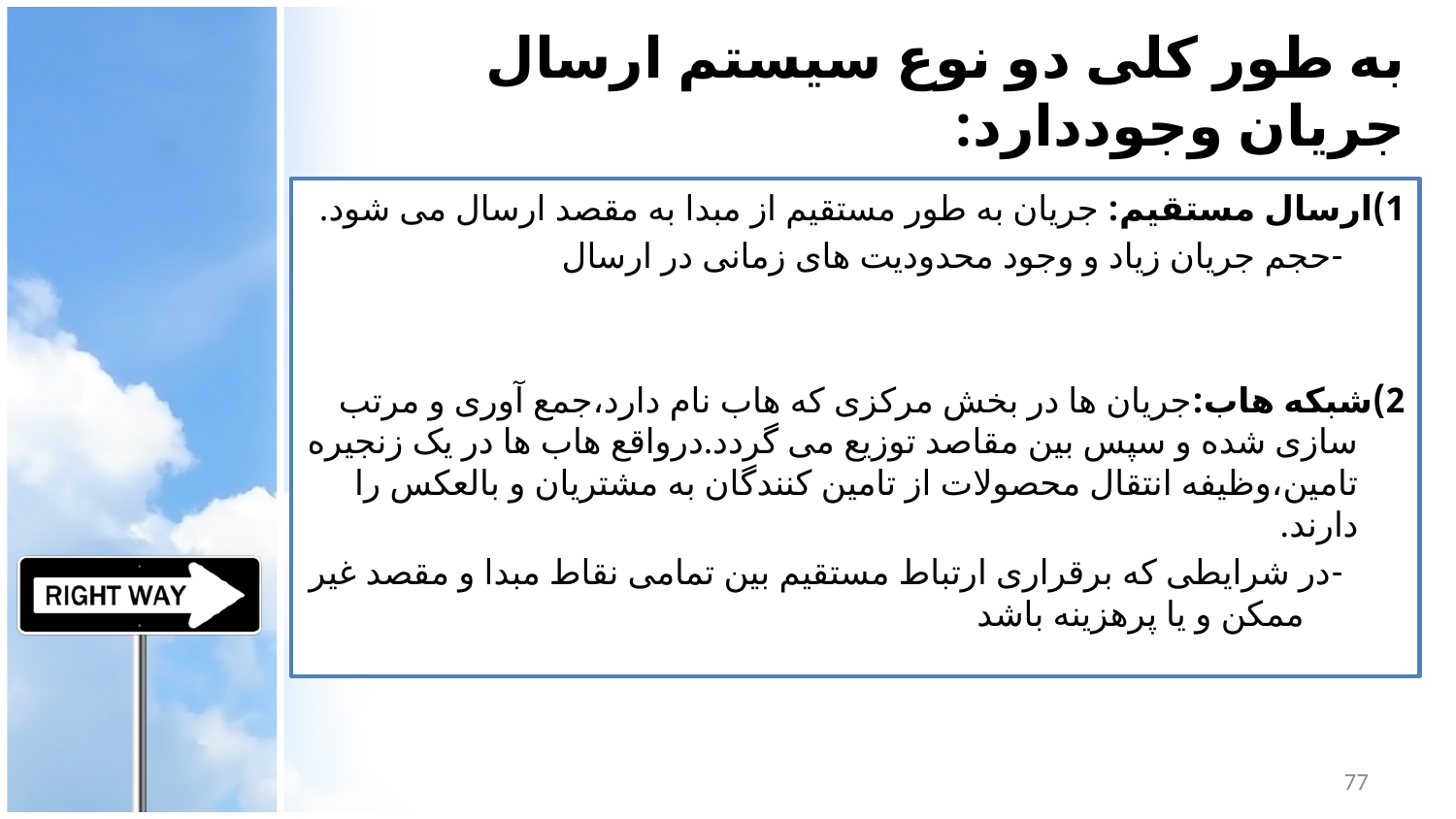

# به طور کلی دو نوع سیستم ارسال جریان وجوددارد:
1)ارسال مستقیم: جریان به طور مستقیم از مبدا به مقصد ارسال می شود.
-حجم جریان زیاد و وجود محدودیت های زمانی در ارسال

2)شبکه هاب:جریان ها در بخش مرکزی که هاب نام دارد،جمع آوری و مرتب سازی شده و سپس بین مقاصد توزیع می گردد.درواقع هاب ها در یک زنجیره تامین،وظیفه انتقال محصولات از تامین کنندگان به مشتریان و بالعکس را دارند.
-در شرایطی که برقراری ارتباط مستقیم بین تمامی نقاط مبدا و مقصد غیر ممکن و یا پرهزینه باشد
77